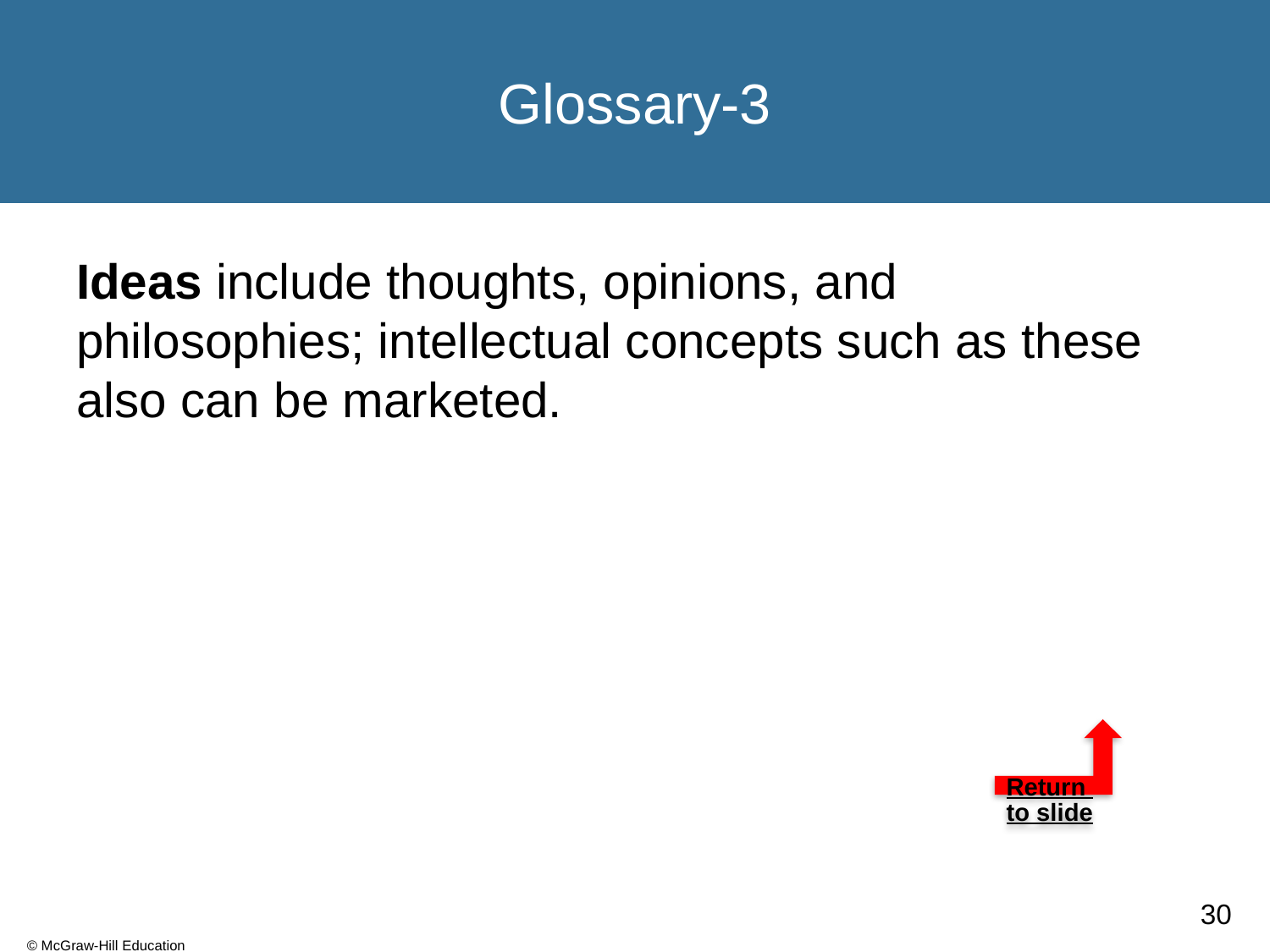

# Glossary-3
Ideas include thoughts, opinions, and philosophies; intellectual concepts such as these also can be marketed.
Return to slide